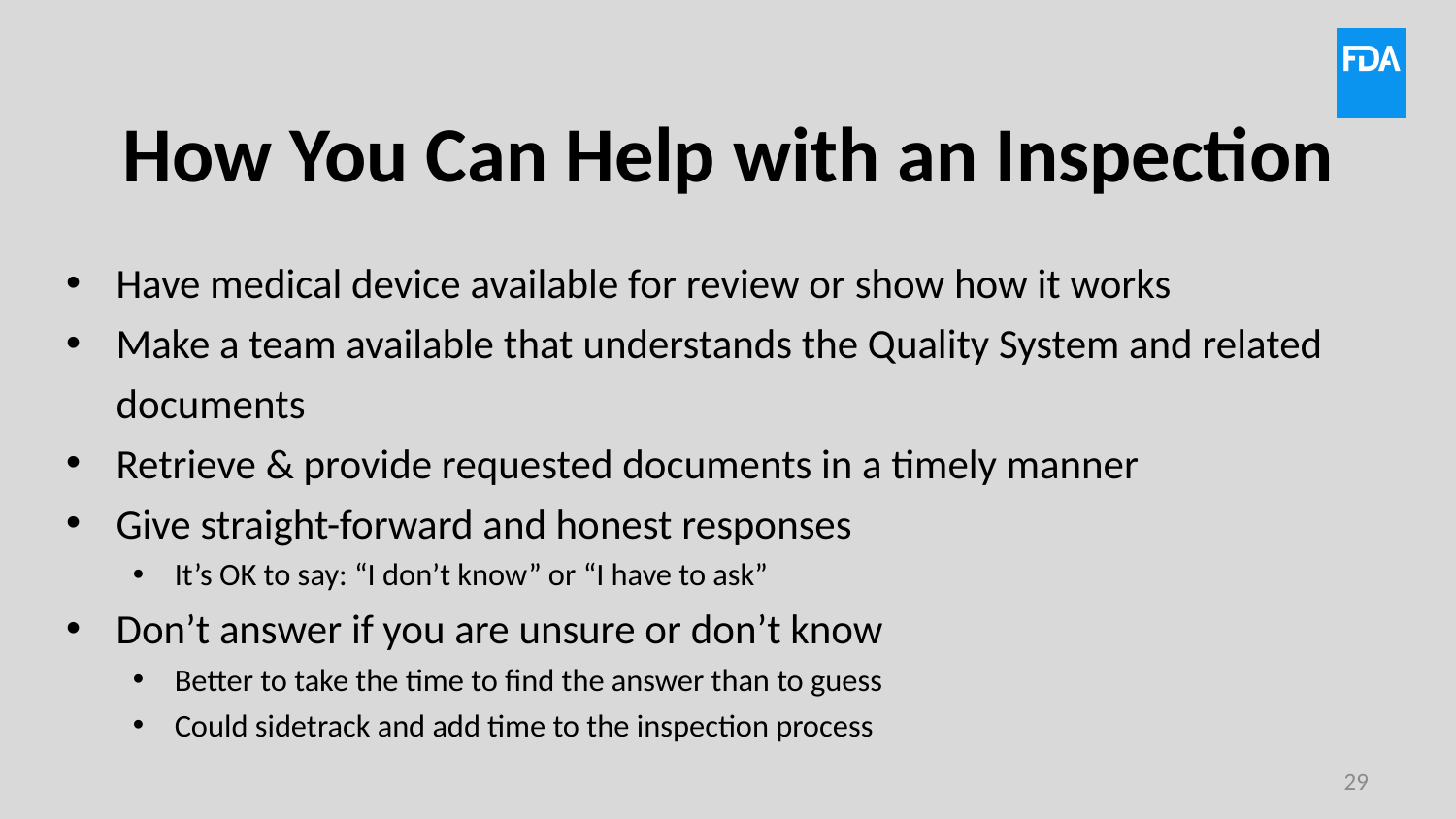

# How You Can Help with an Inspection
Have medical device available for review or show how it works
Make a team available that understands the Quality System and related documents
Retrieve & provide requested documents in a timely manner
Give straight-forward and honest responses
It’s OK to say: “I don’t know” or “I have to ask”
Don’t answer if you are unsure or don’t know
Better to take the time to find the answer than to guess
Could sidetrack and add time to the inspection process
29